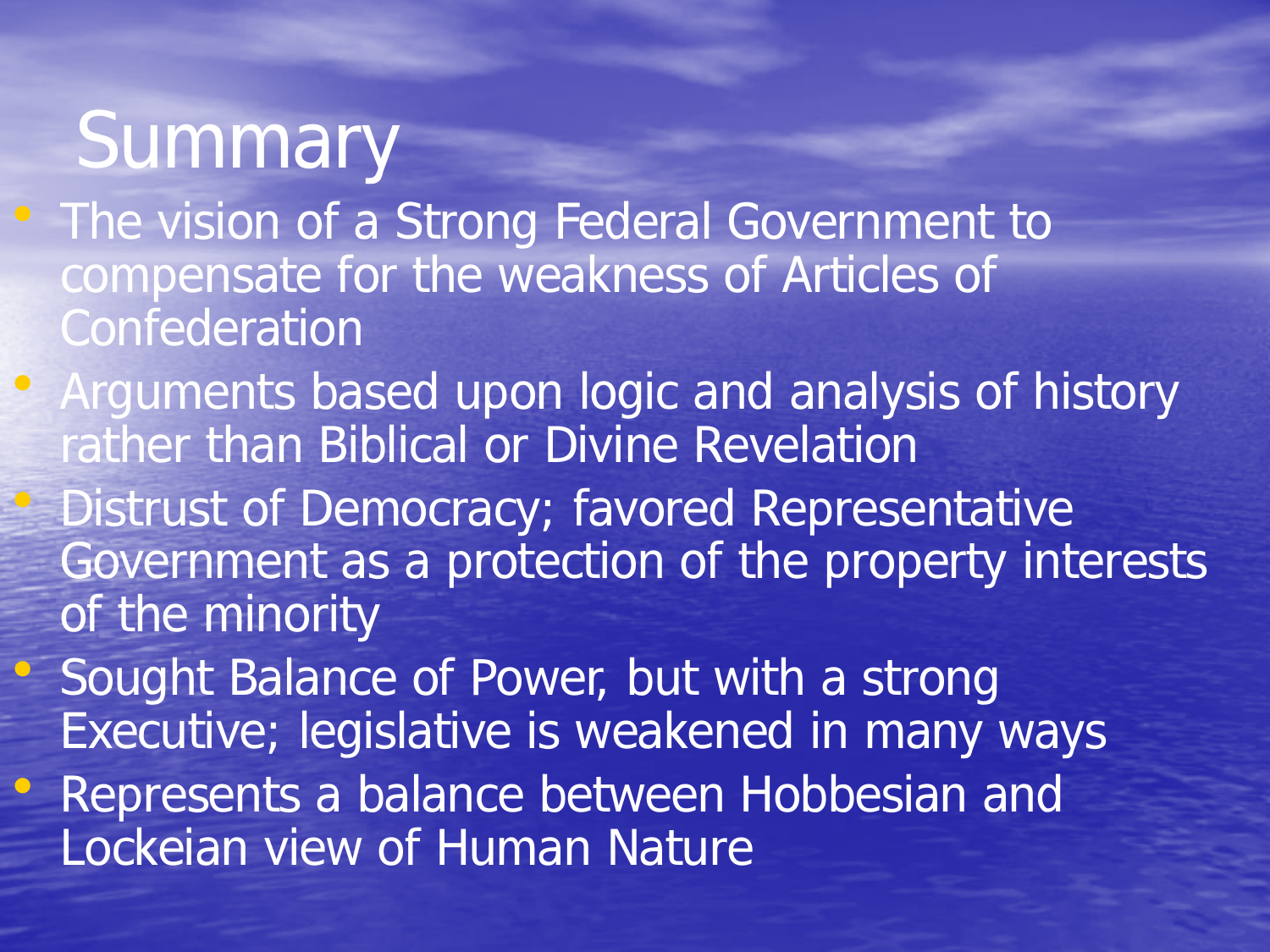

# Summary
The vision of a Strong Federal Government to compensate for the weakness of Articles of Confederation
Arguments based upon logic and analysis of history rather than Biblical or Divine Revelation
Distrust of Democracy; favored Representative Government as a protection of the property interests of the minority
Sought Balance of Power, but with a strong Executive; legislative is weakened in many ways
Represents a balance between Hobbesian and Lockeian view of Human Nature